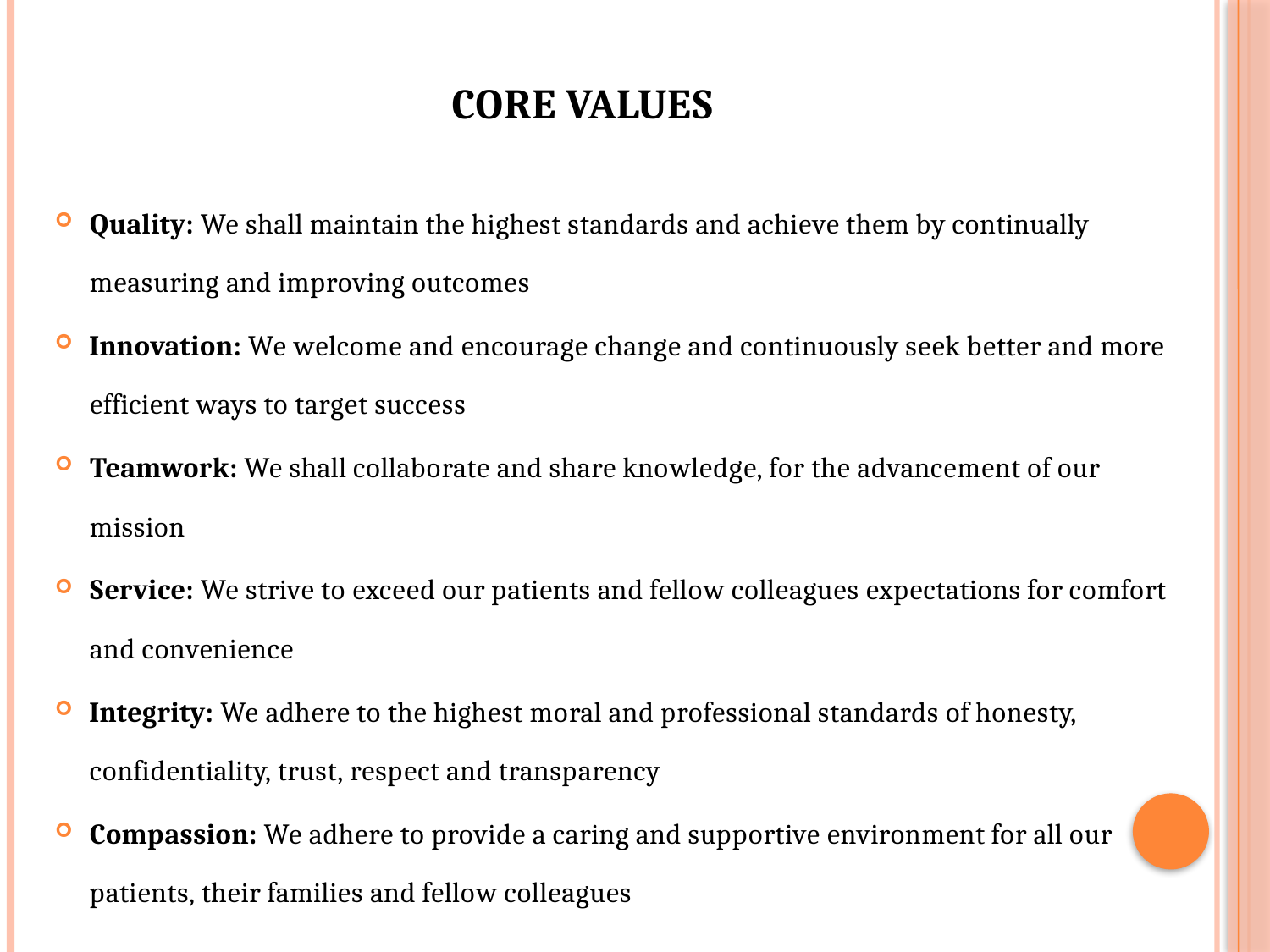

# CORE VALUES

Quality: We shall maintain the highest standards and achieve them by continually measuring and improving outcomes
Innovation: We welcome and encourage change and continuously seek better and more efficient ways to target success
Teamwork: We shall collaborate and share knowledge, for the advancement of our mission
Service: We strive to exceed our patients and fellow colleagues expectations for comfort and convenience
Integrity: We adhere to the highest moral and professional standards of honesty, confidentiality, trust, respect and transparency
Compassion: We adhere to provide a caring and supportive environment for all our patients, their families and fellow colleagues